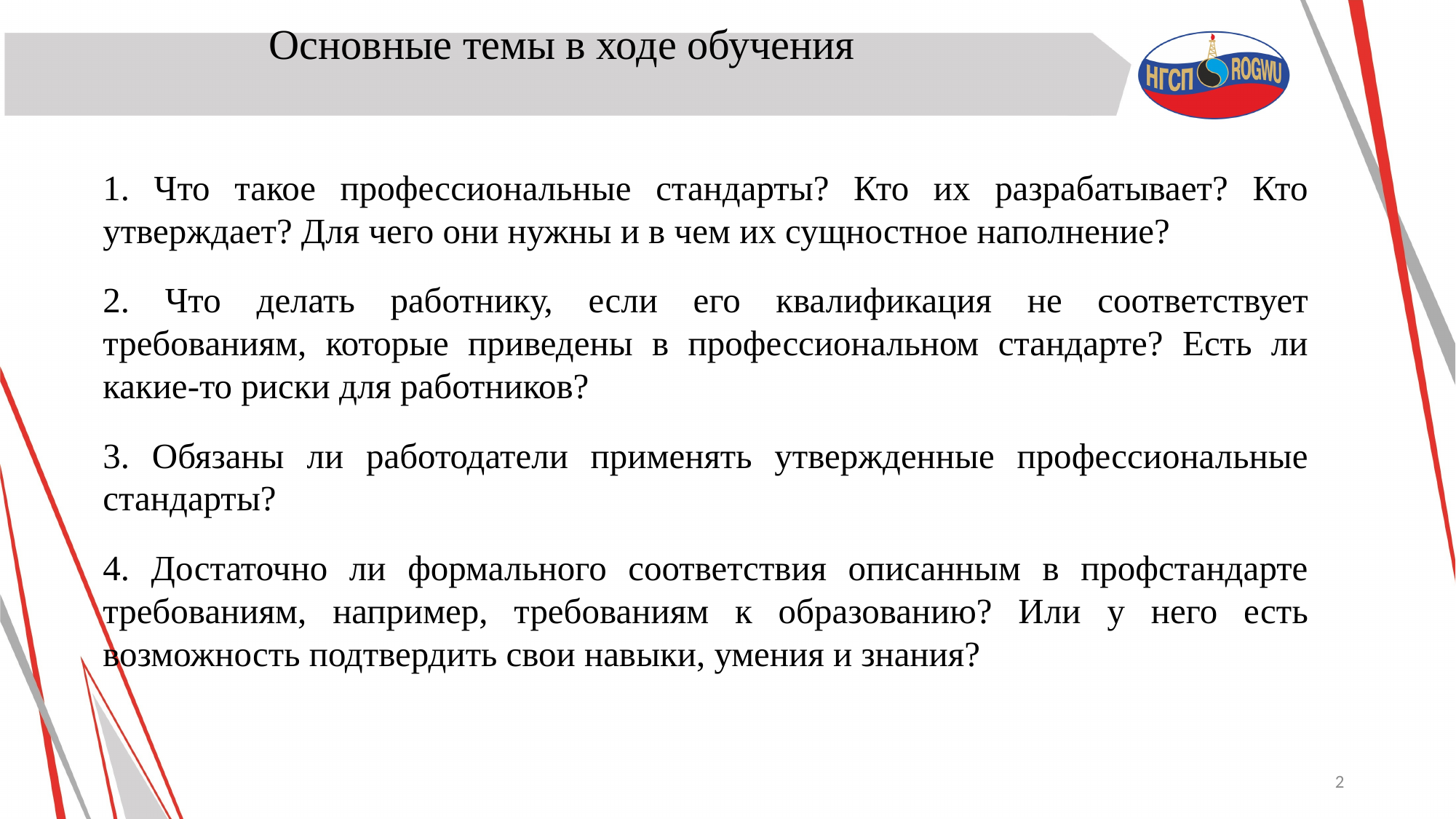

Основные темы в ходе обучения
1. Что такое профессиональные стандарты? Кто их разрабатывает? Кто утверждает? Для чего они нужны и в чем их сущностное наполнение?
2. Что делать работнику, если его квалификация не соответствует требованиям, которые приведены в профессиональном стандарте? Есть ли какие-то риски для работников?
3. Обязаны ли работодатели применять утвержденные профессиональные стандарты?
4. Достаточно ли формального соответствия описанным в профстандарте требованиям, например, требованиям к образованию? Или у него есть возможность подтвердить свои навыки, умения и знания?
2